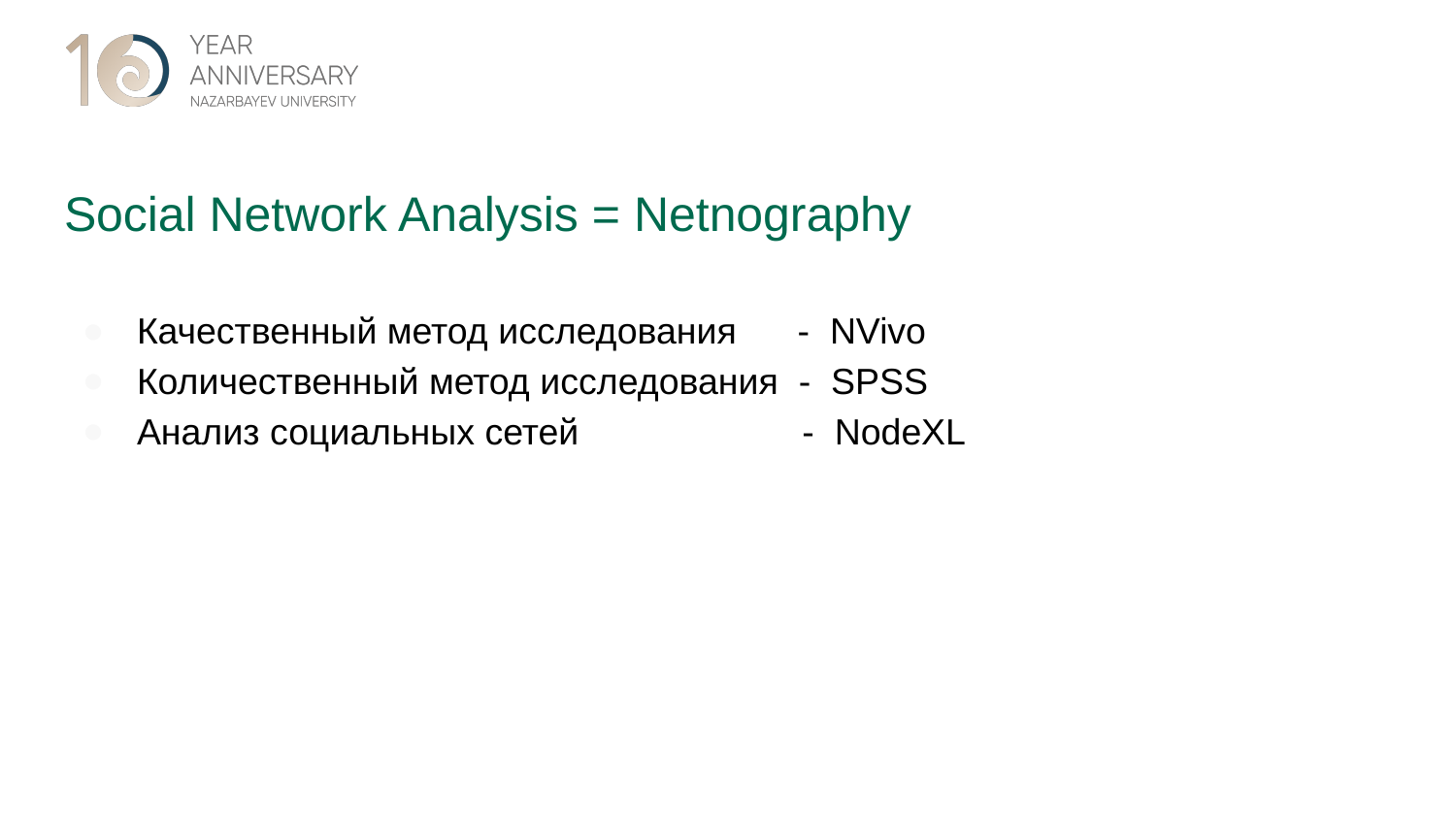

# Social Network Analysis = Netnography
Качественный метод исследования      -  NVivo
Количественный метод исследования  -  SPSS
Анализ социальных сетей                      -  NodeXL